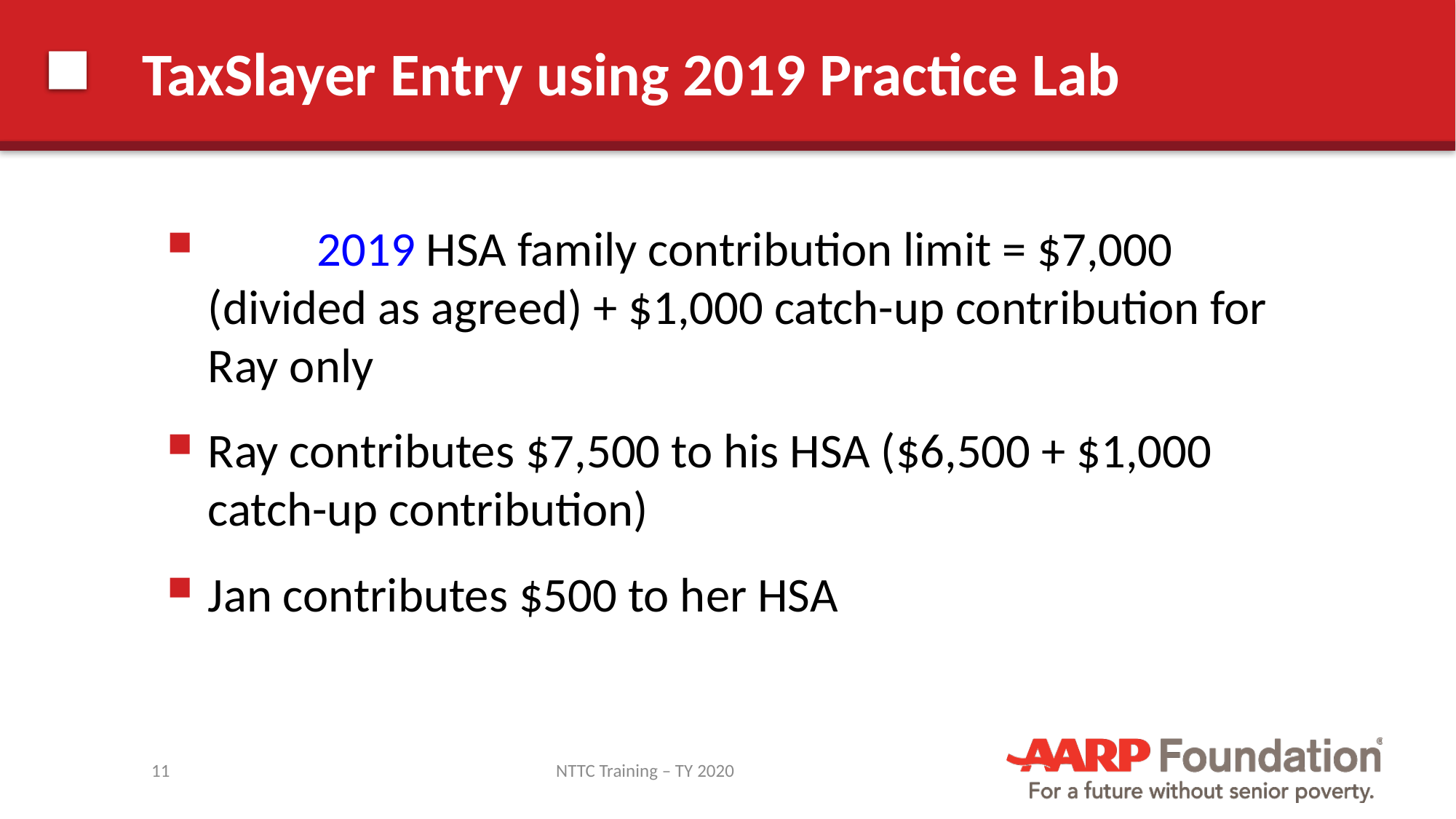

# TaxSlayer Entry using 2019 Practice Lab
	2019 HSA family contribution limit = $7,000 (divided as agreed) + $1,000 catch-up contribution for Ray only
Ray contributes $7,500 to his HSA ($6,500 + $1,000 catch-up contribution)
Jan contributes $500 to her HSA
11
NTTC Training – TY 2020